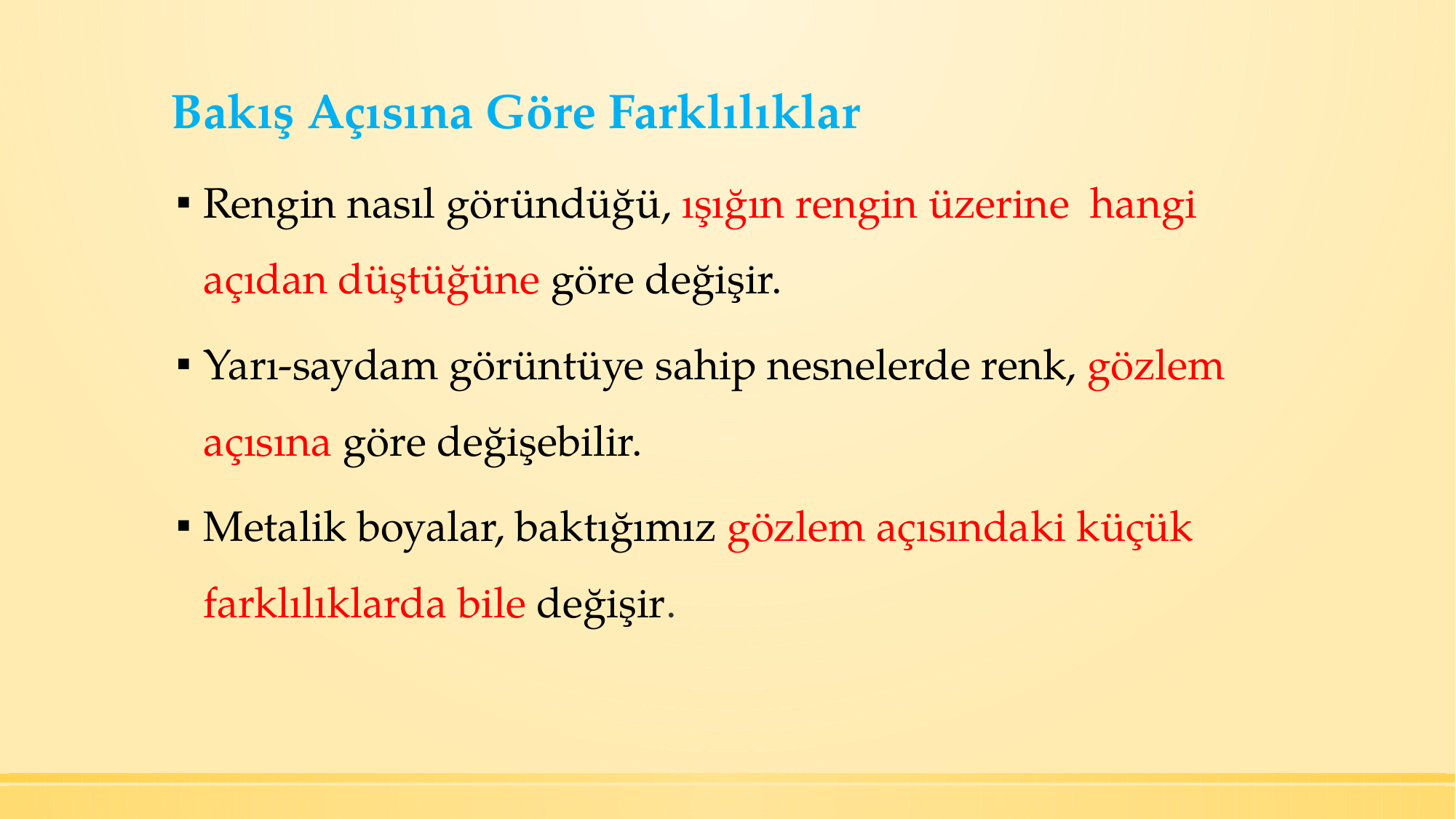

# Bakış Açısına Göre Farklılıklar
Rengin nasıl göründüğü, ışığın rengin üzerine  hangi açıdan düştüğüne göre değişir.
Yarı-saydam görüntüye sahip nesnelerde renk, gözlem açısına göre değişebilir.
Metalik boyalar, baktığımız gözlem açısındaki küçük farklılıklarda bile değişir.